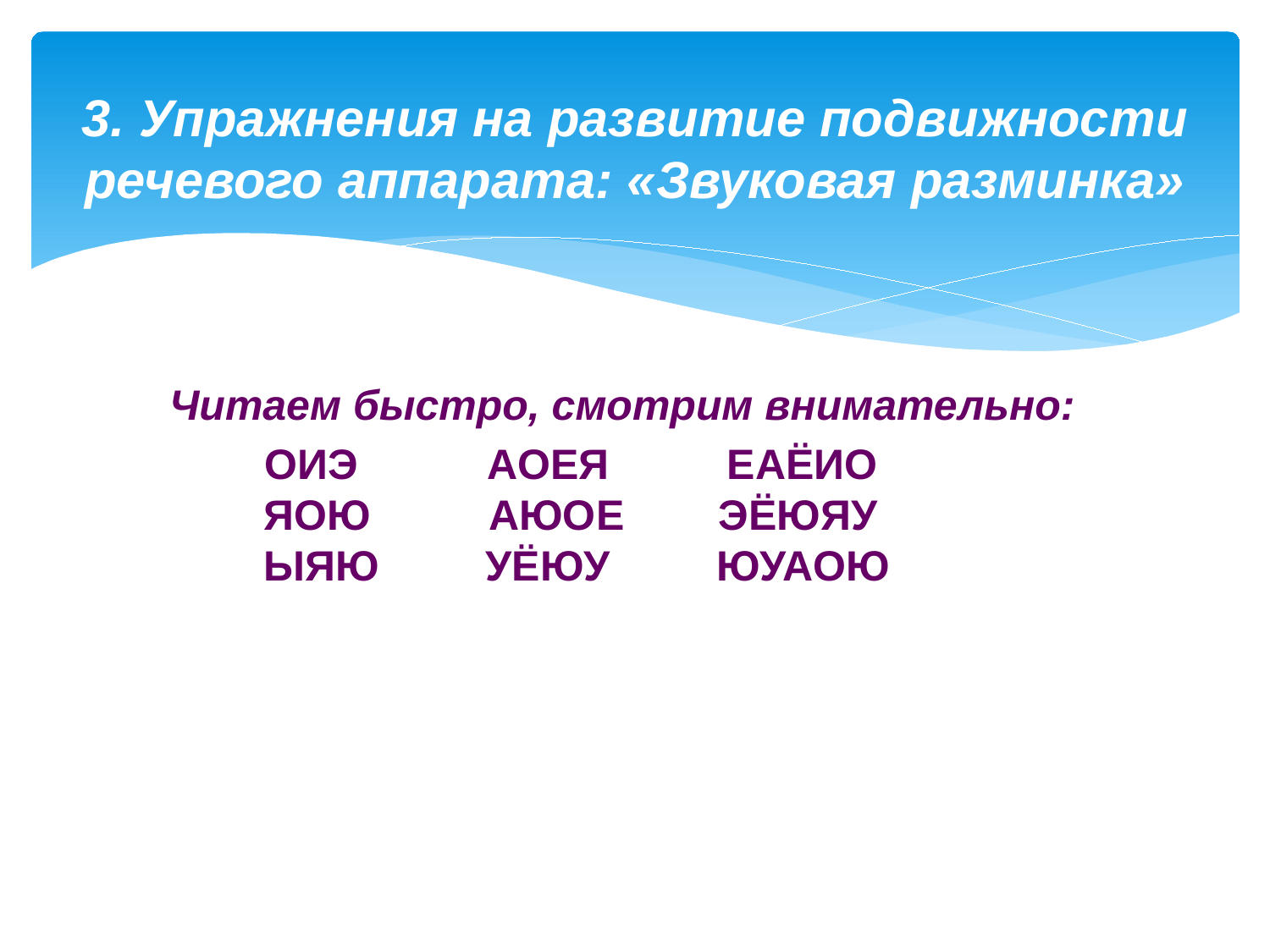

# 3. Упражнения на развитие подвижности речевого аппарата: «Звуковая разминка»
   Читаем быстро, смотрим внимательно:
           ОИЭ           АОЕЯ          ЕАЁИО
           ЯОЮ          АЮОЕ        ЭЁЮЯУ
           ЫЯЮ         УЁЮУ         ЮУАОЮ